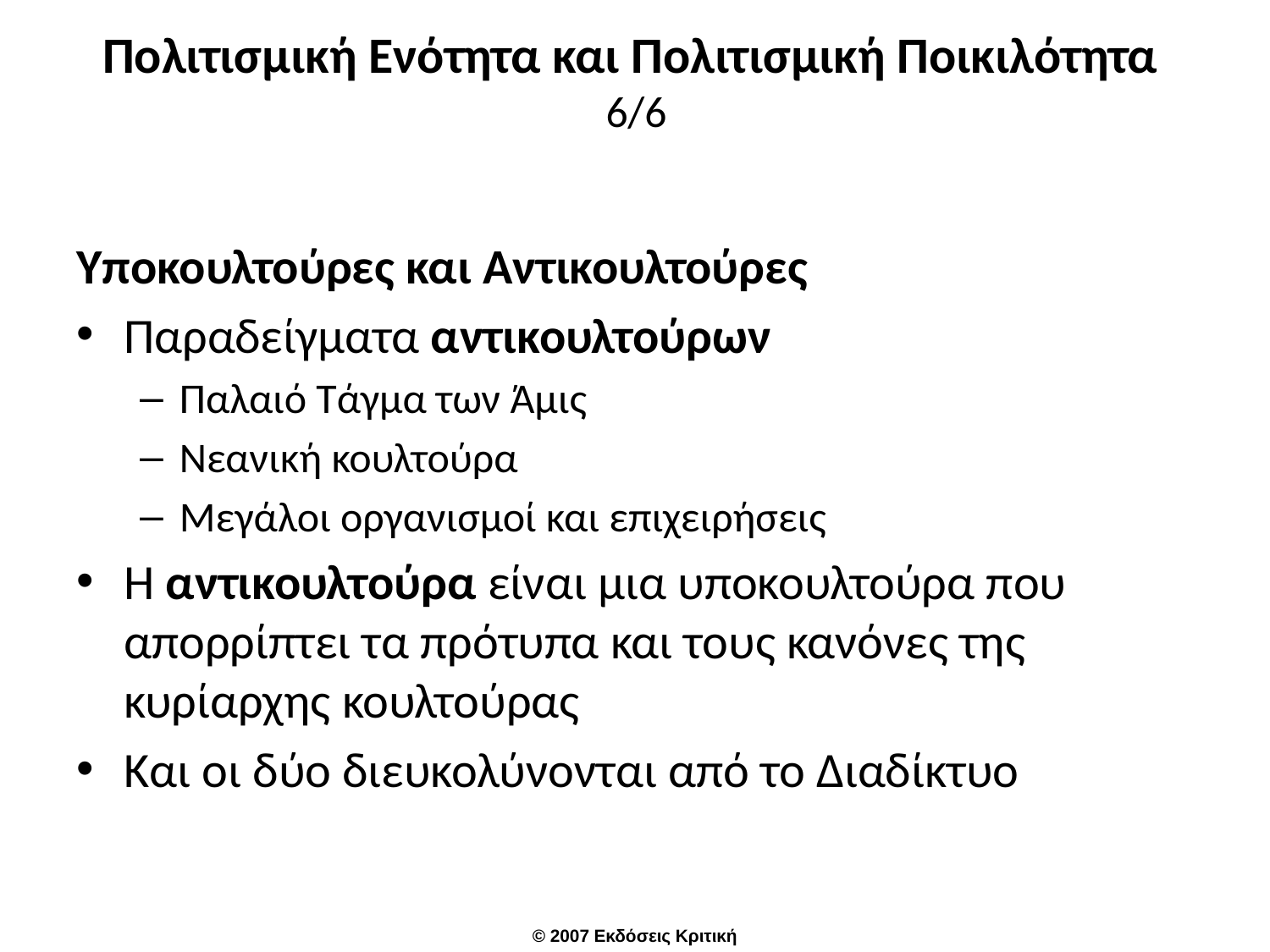

# Πολιτισμική Ενότητα και Πολιτισμική Ποικιλότητα  6/6
Υποκουλτούρες και Αντικουλτούρες
Παραδείγματα αντικουλτούρων
Παλαιό Τάγμα των Άμις
Νεανική κουλτούρα
Μεγάλοι οργανισμοί και επιχειρήσεις
Η αντικουλτούρα είναι μια υποκουλτούρα που απορρίπτει τα πρότυπα και τους κανόνες της κυρίαρχης κουλτούρας
Και οι δύο διευκολύνονται από το Διαδίκτυο